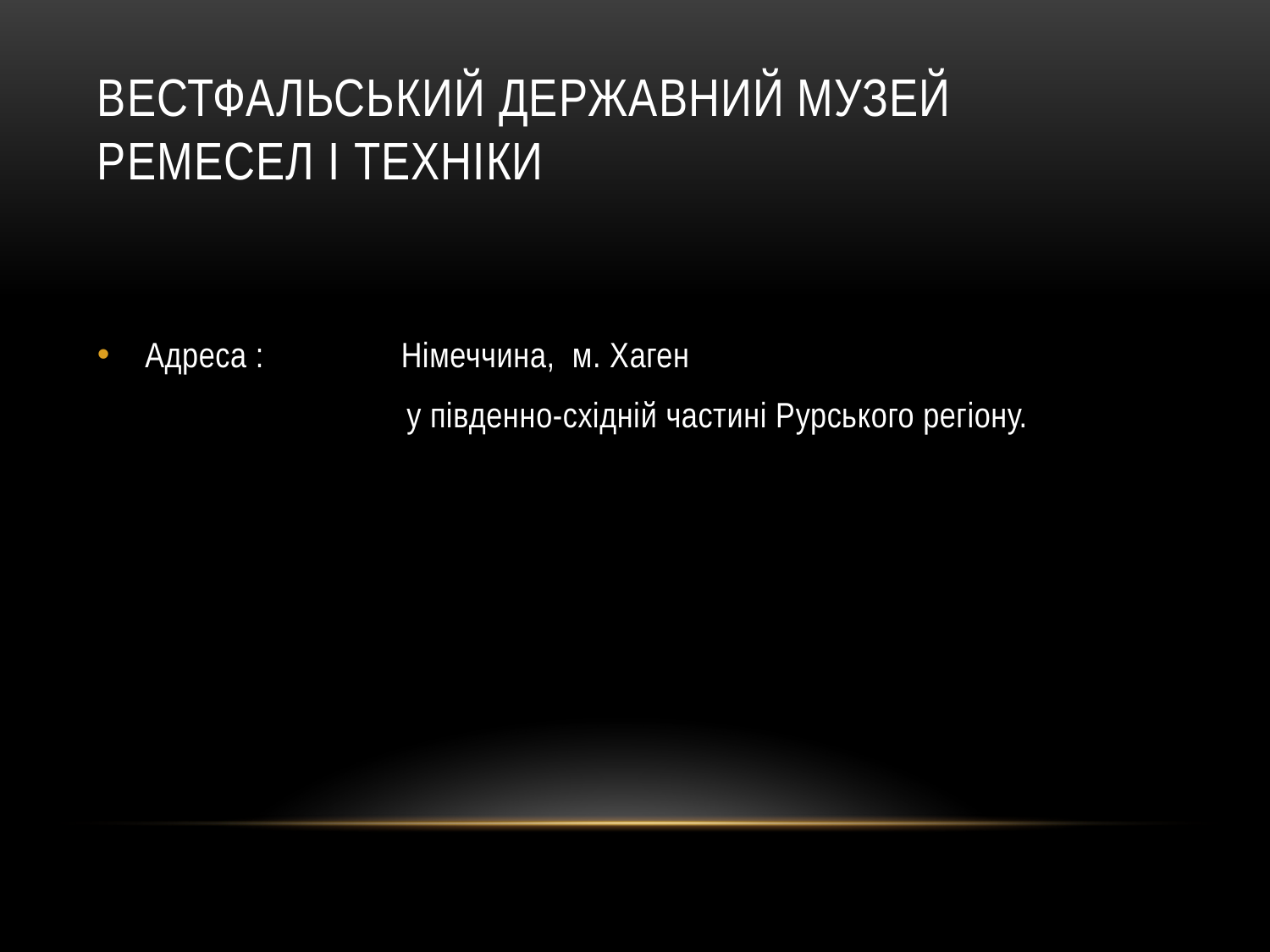

# Вестфальський державний музей ремесел і техніки
Адреса :                Німеччина,  м. Хаген
                                    у південно-східній частині Рурського регіону.